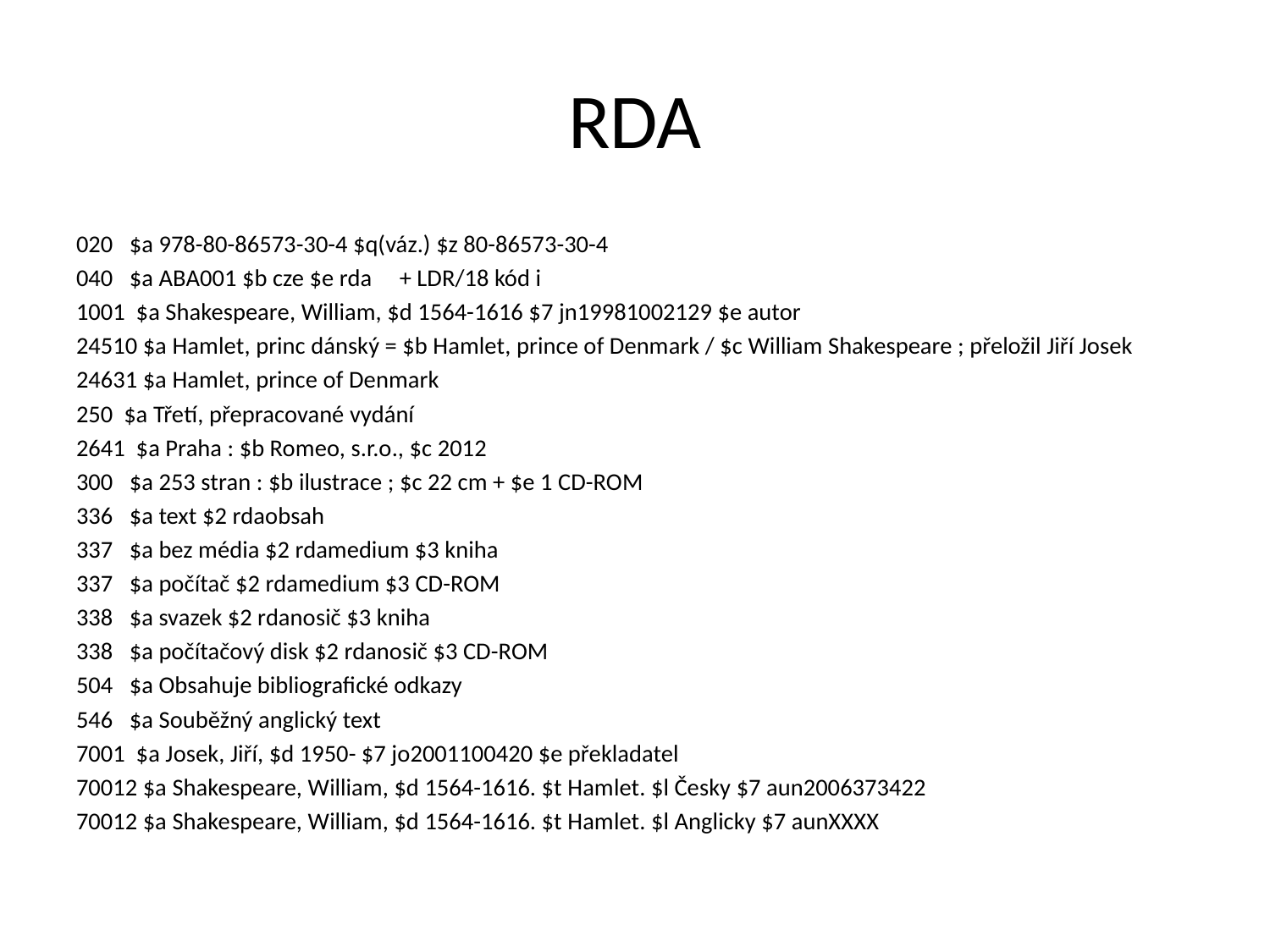

# RDA
020   $a 978-80-86573-30-4 $q(váz.) $z 80-86573-30-4
040   $a ABA001 $b cze $e rda     + LDR/18 kód i
1001  $a Shakespeare, William, $d 1564-1616 $7 jn19981002129 $e autor
24510 $a Hamlet, princ dánský = $b Hamlet, prince of Denmark / $c William Shakespeare ; přeložil Jiří Josek
24631 $a Hamlet, prince of Denmark
250  $a Třetí, přepracované vydání
2641  $a Praha : $b Romeo, s.r.o., $c 2012
300   $a 253 stran : $b ilustrace ; $c 22 cm + $e 1 CD-ROM
336   $a text $2 rdaobsah
337   $a bez média $2 rdamedium $3 kniha
337   $a počítač $2 rdamedium $3 CD-ROM
338   $a svazek $2 rdanosič $3 kniha
338   $a počítačový disk $2 rdanosič $3 CD-ROM
504   $a Obsahuje bibliografické odkazy
546   $a Souběžný anglický text
7001  $a Josek, Jiří, $d 1950- $7 jo2001100420 $e překladatel
70012 $a Shakespeare, William, $d 1564-1616. $t Hamlet. $l Česky $7 aun2006373422
70012 $a Shakespeare, William, $d 1564-1616. $t Hamlet. $l Anglicky $7 aunXXXX